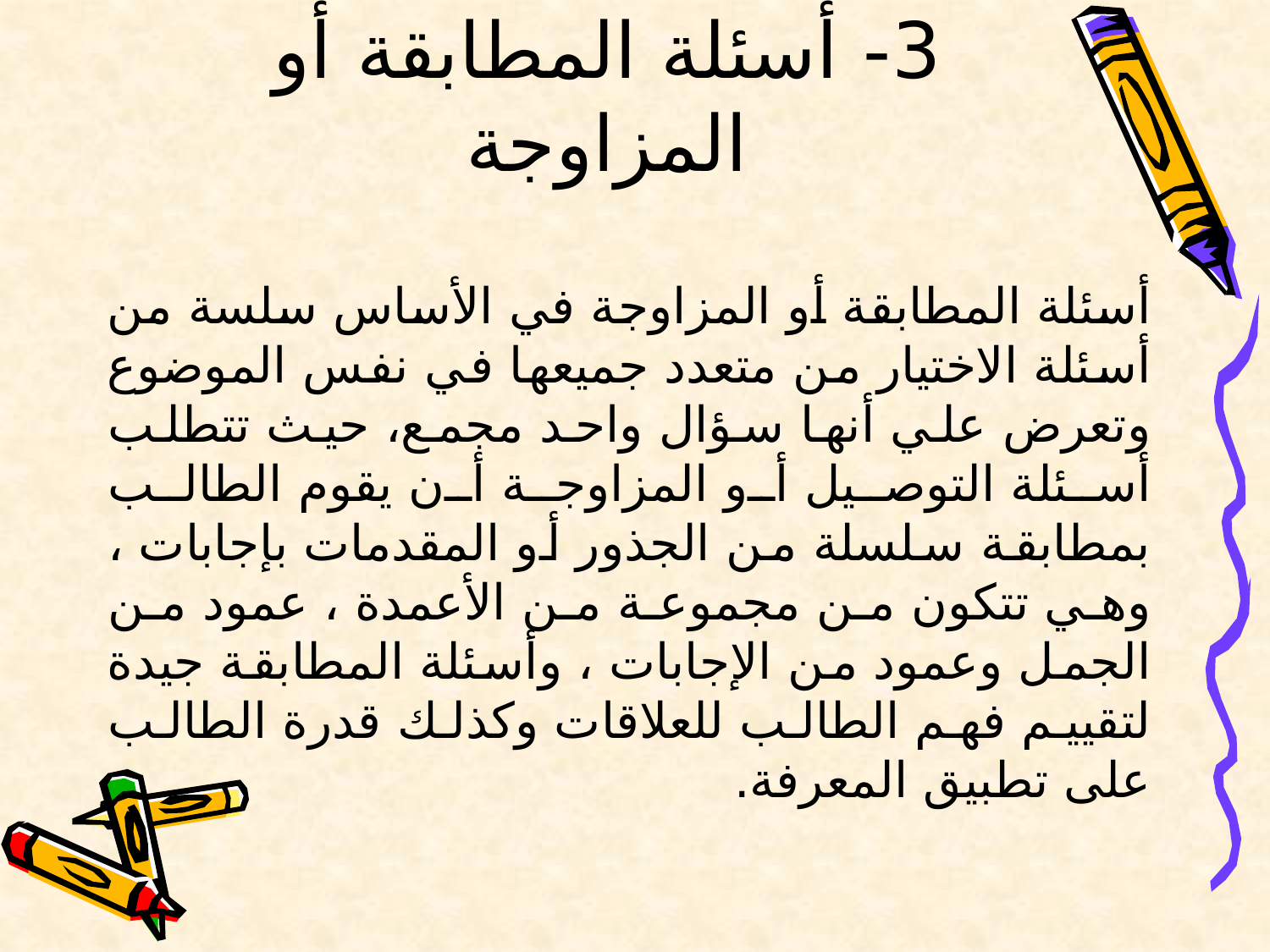

# 3- أسئلة المطابقة أو المزاوجة
	أسئلة المطابقة أو المزاوجة في الأساس سلسة من أسئلة الاختيار من متعدد جميعها في نفس الموضوع وتعرض علي أنها سؤال واحد مجمع، حيث تتطلب أسئلة التوصيل أو المزاوجة أن يقوم الطالب بمطابقة سلسلة من الجذور أو المقدمات بإجابات ، وهي تتكون من مجموعة من الأعمدة ، عمود من الجمل وعمود من الإجابات ، وأسئلة المطابقة جيدة لتقييم فهم الطالب للعلاقات وكذلك قدرة الطالب على تطبيق المعرفة.